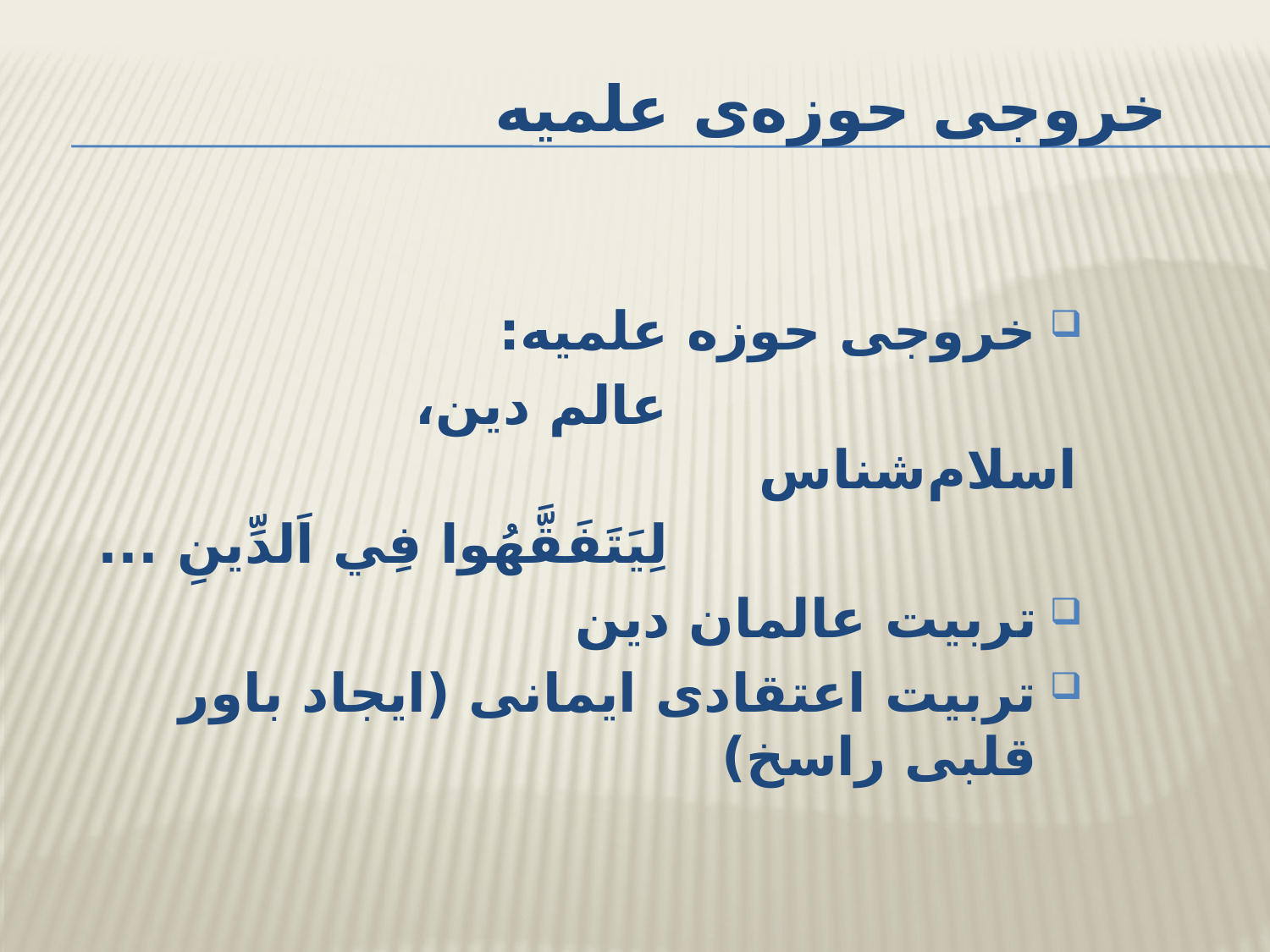

# خروجی حوزه‌ی علمیه

خروجی حوزه علمیه:
                      عالم دین، اسلام‌شناس
                      لِيَتَفَقَّهُوا فِي اَلدِّينِ ...
تربیت عالمان دین
تربیت اعتقادی ایمانی (ایجاد باور قلبی راسخ)